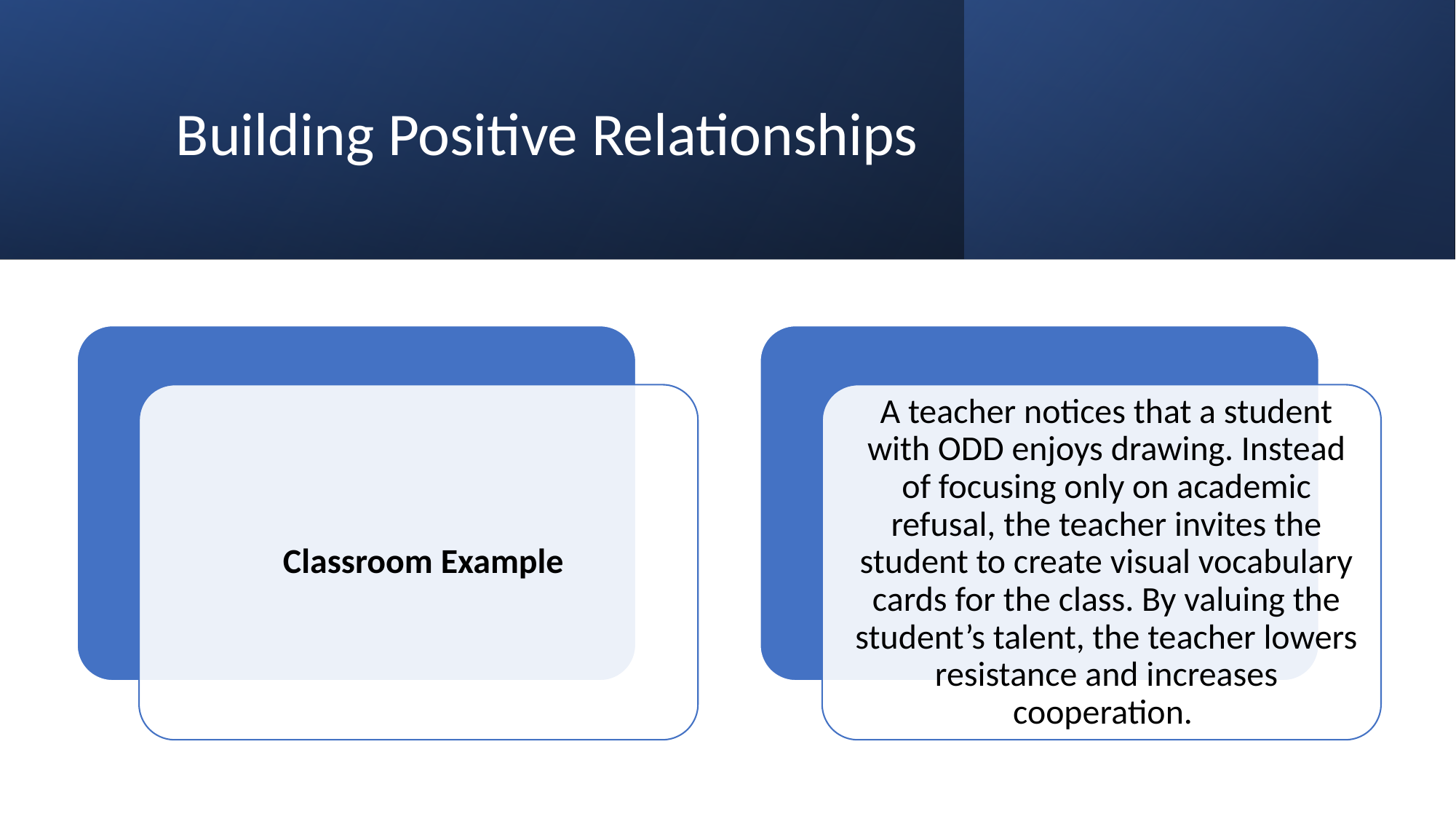

# Building Positive Relationships
Classroom Example
A teacher notices that a student with ODD enjoys drawing. Instead of focusing only on academic refusal, the teacher invites the student to create visual vocabulary cards for the class. By valuing the student’s talent, the teacher lowers resistance and increases cooperation.